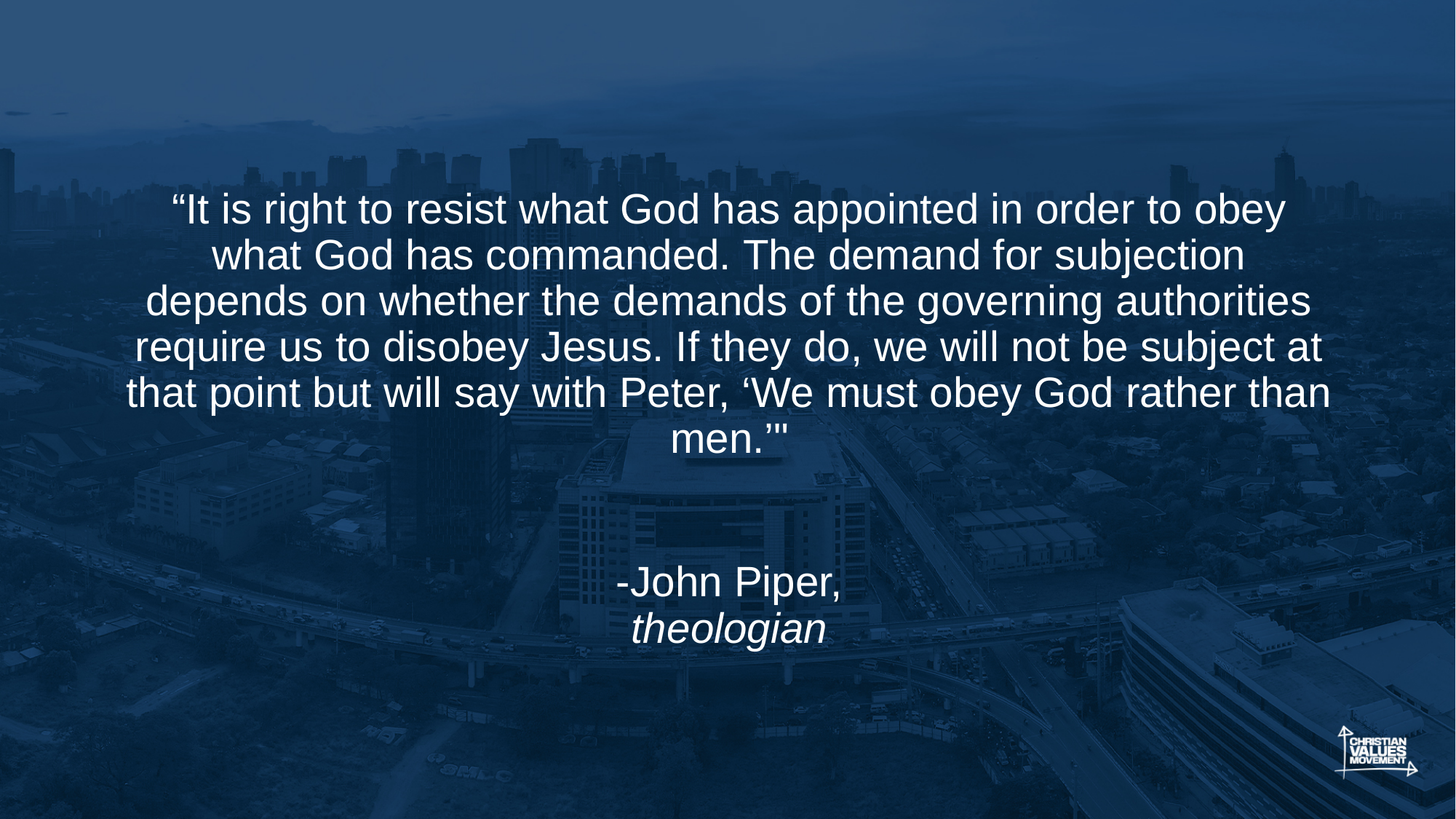

“It is right to resist what God has appointed in order to obey what God has commanded. The demand for subjection depends on whether the demands of the governing authorities require us to disobey Jesus. If they do, we will not be subject at that point but will say with Peter, ‘We must obey God rather than men.’"
-John Piper,
theologian